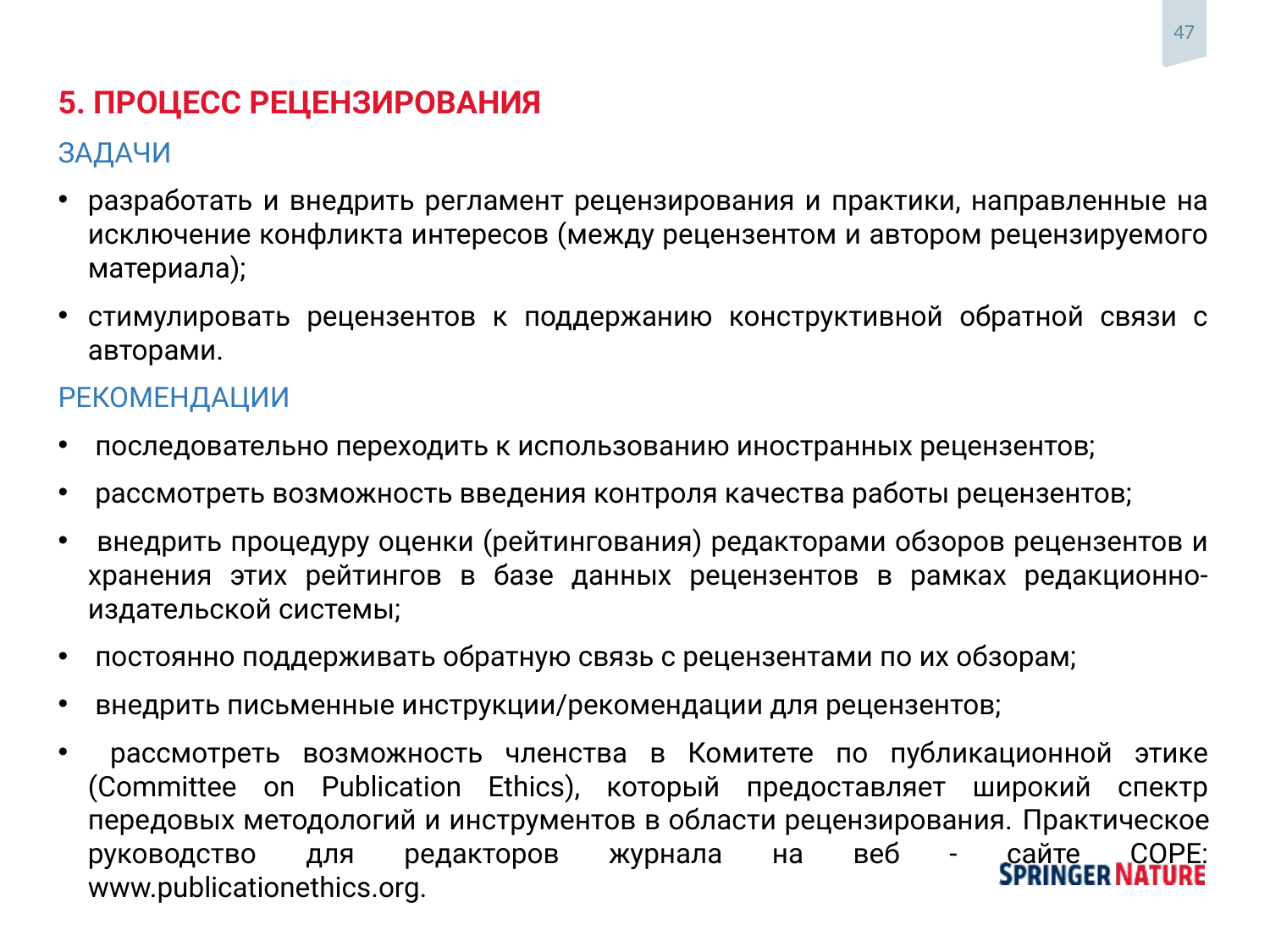

5. ПРОЦЕСС РЕЦЕНЗИРОВАНИЯ
ЗАДАЧИ
разработать и внедрить регламент рецензирования и практики, направленные на исключение конфликта интересов (между рецензентом и автором рецензируемого материала);
стимулировать рецензентов к поддержанию конструктивной обратной связи с авторами.
РЕКОМЕНДАЦИИ
 последовательно переходить к использованию иностранных рецензентов;
 рассмотреть возможность введения контроля качества работы рецензентов;
 внедрить процедуру оценки (рейтингования) редакторами обзоров рецензентов и хранения этих рейтингов в базе данных рецензентов в рамках редакционно-издательской системы;
 постоянно поддерживать обратную связь с рецензентами по их обзорам;
 внедрить письменные инструкции/рекомендации для рецензентов;
 рассмотреть возможность членства в Комитете по публикационной этике (Committee on Publication Ethics), который предоставляет широкий спектр передовых методологий и инструментов в области рецензирования. Практическое руководство для редакторов журнала на веб - сайте COPE: www.publicationethics.org.